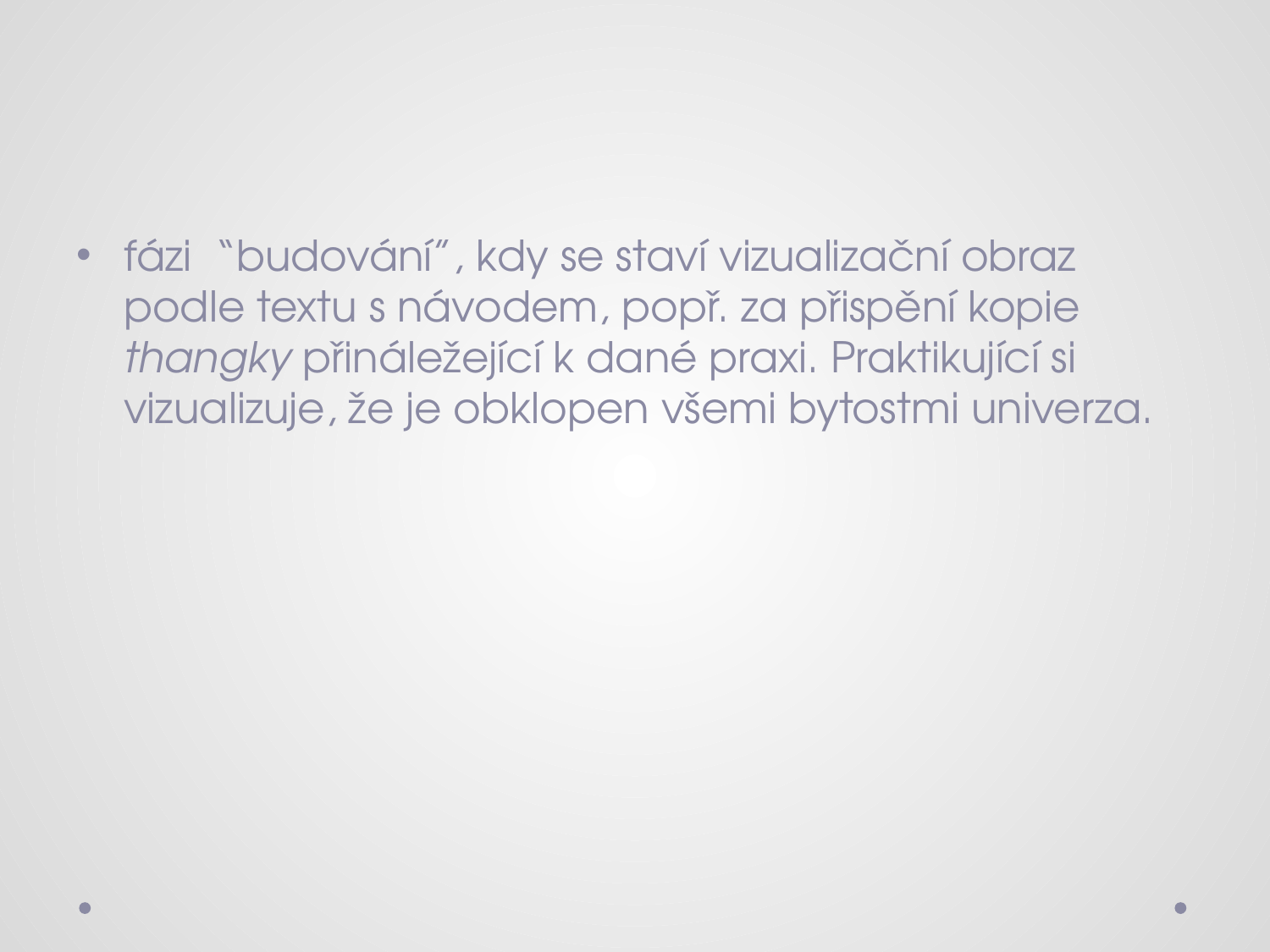

#
fázi  “budování”, kdy se staví vizualizační obraz podle textu s návodem, popř. za přispění kopie thangky přináležející k dané praxi. Praktikující si vizualizuje, že je obklopen všemi bytostmi univerza.